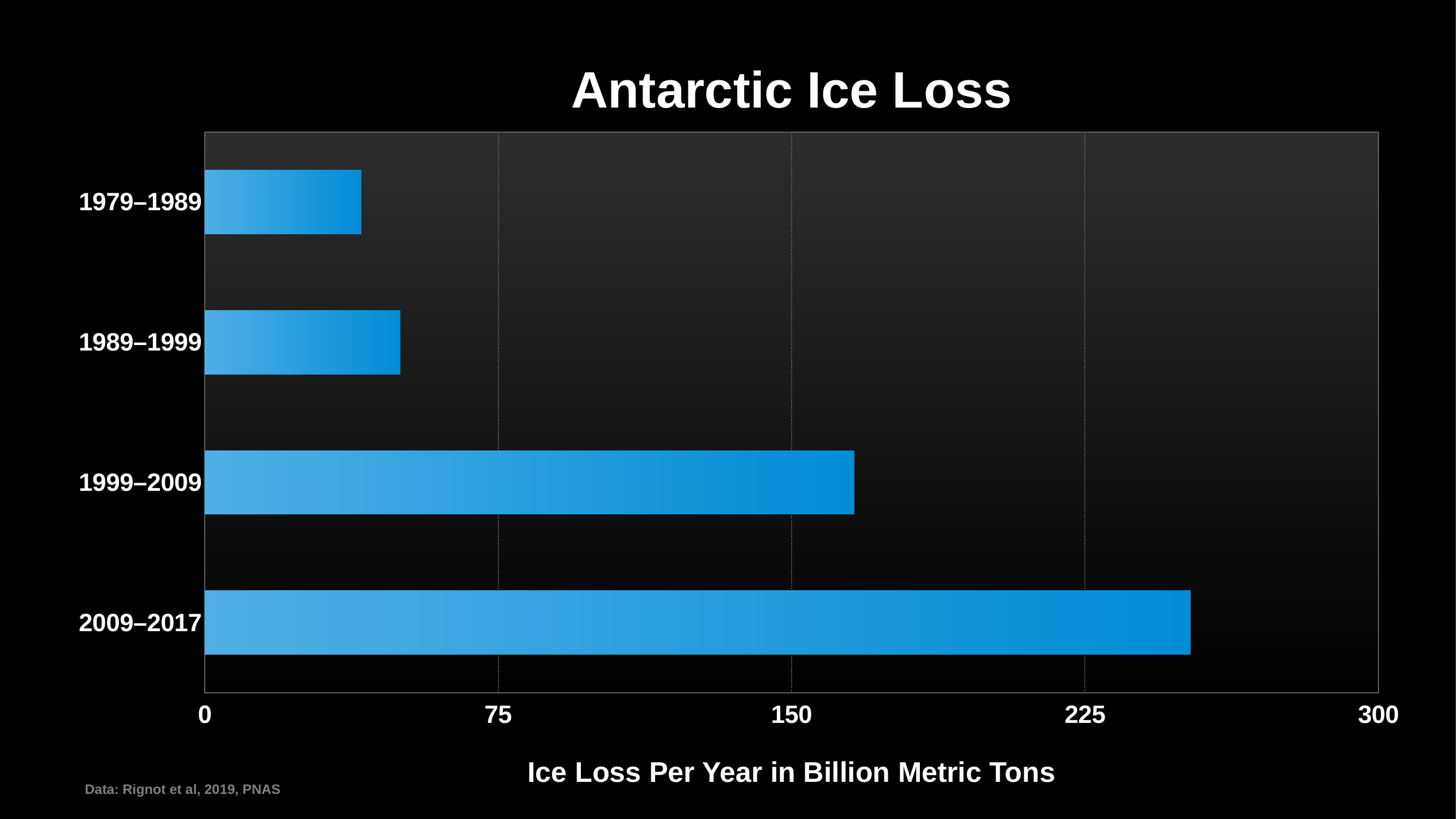

# Antarctic Ice Loss

### Chart

| Category | Region 1 |
|---|---|
| 1979–1989 | 40.0 |
| 1989–1999 | 50.0 |
| 1999–2009 | 166.0 |
| 2009–2017 | 252.0 |
Ice Loss Per Year in Billion Metric Tons
Data: Rignot et al, 2019, PNAS